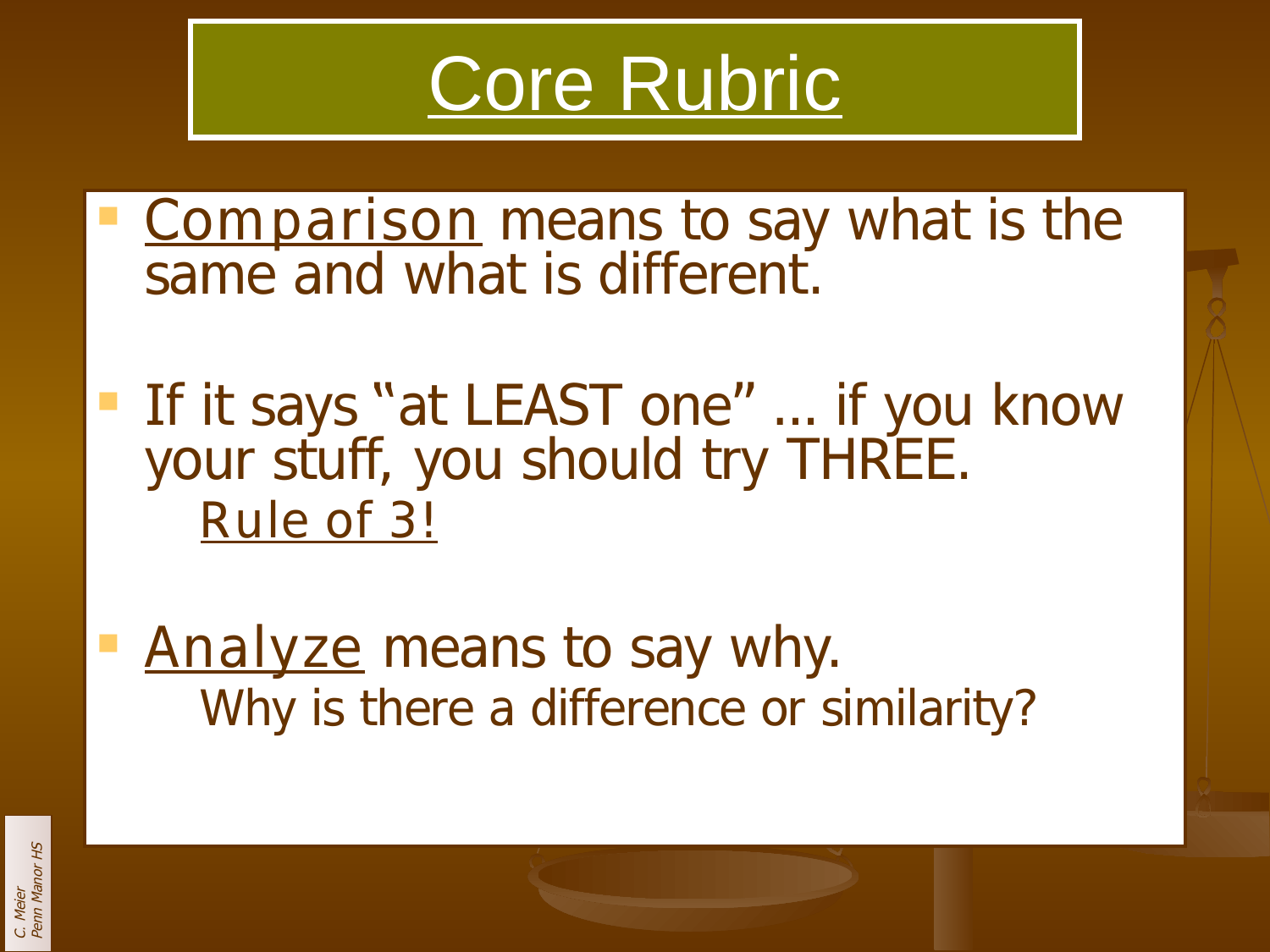

# Core Rubric
Comparison means to say what is the same and what is different.

If it says “at LEAST one” … if you know your stuff, you should try THREE.
Rule of 3!

Analyze means to say why.
Why is there a difference or similarity?